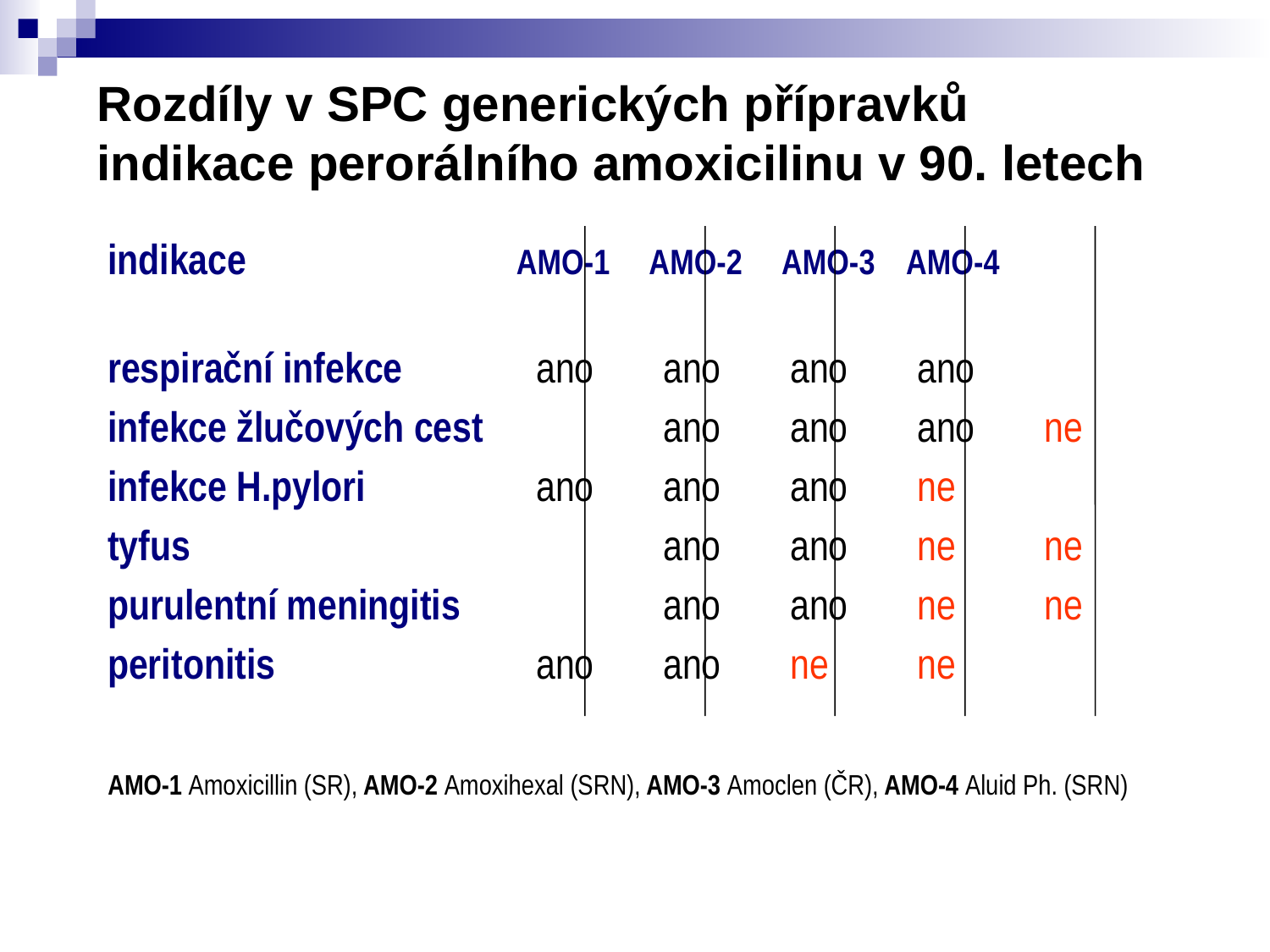

Rozdíly v SPC generických přípravků
indikace perorálního amoxicilinu v 90. letech
indikace		           AMO-1     AMO-2     AMO-3    AMO-4

respirační infekce		ano	ano	ano	ano
infekce žlučových cest		ano	ano	ano	ne
infekce H.pylori		ano	ano	ano	ne
tyfus				ano	ano	ne	ne
purulentní meningitis		ano	ano	ne	ne
peritonitis			ano	ano	ne	ne

AMO-1 Amoxicillin (SR), AMO-2 Amoxihexal (SRN), AMO-3 Amoclen (ČR), AMO-4 Aluid Ph. (SRN)